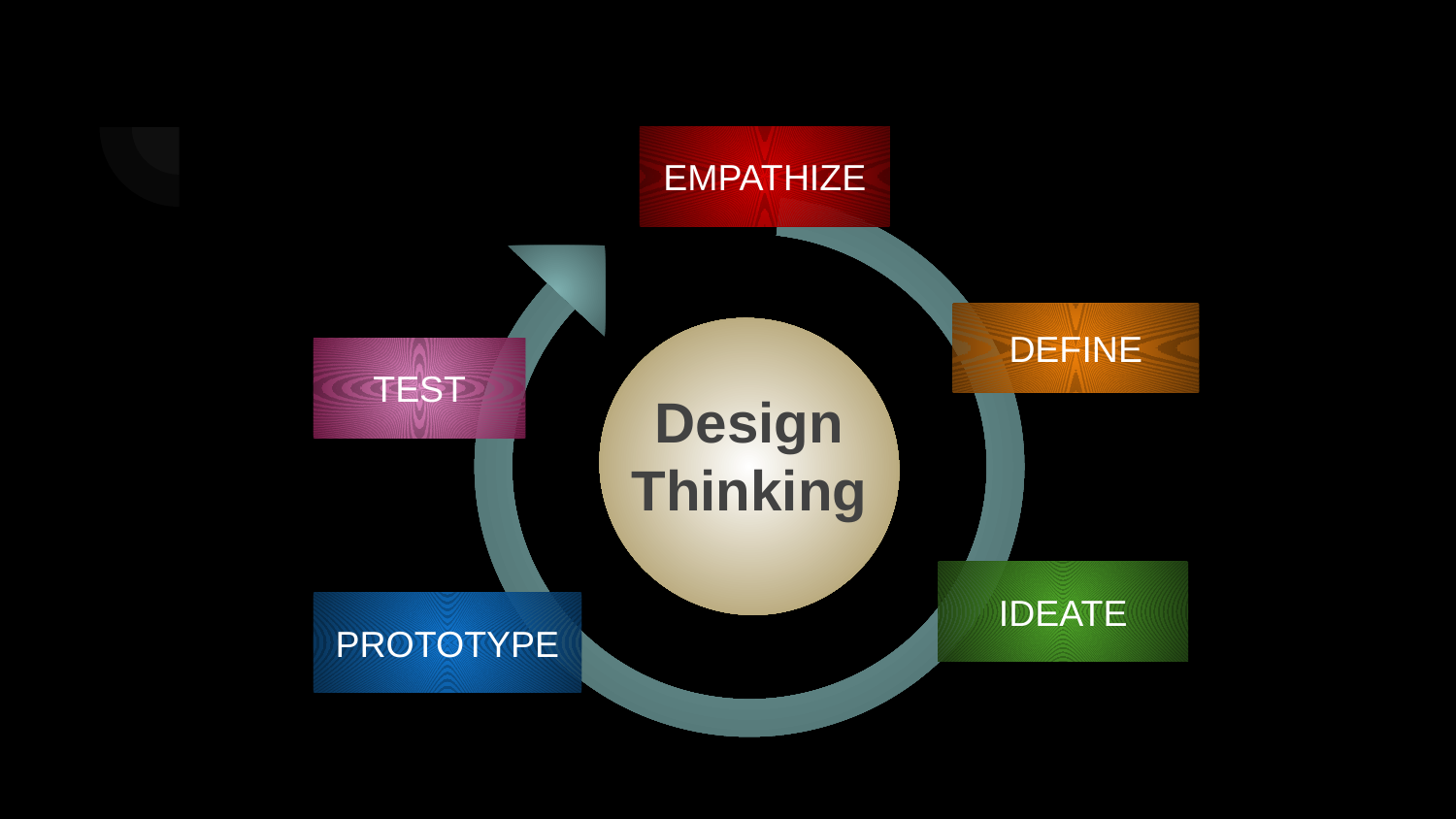

EMPATHIZE

DEFINE

TEST
# Design Thinking

IDEATE
PROTOTYPE